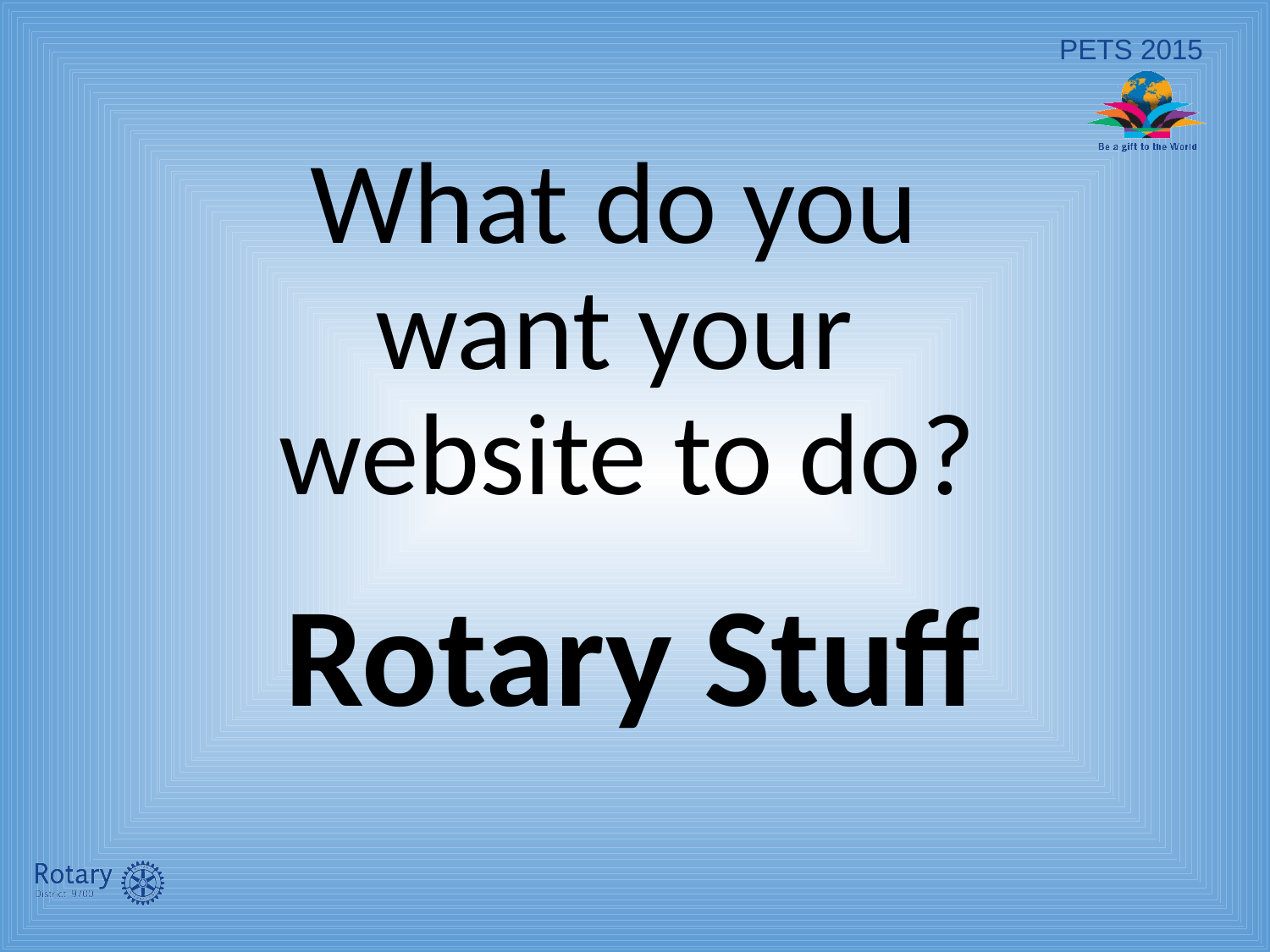

# What do you want your website to do?
Rotary Stuff